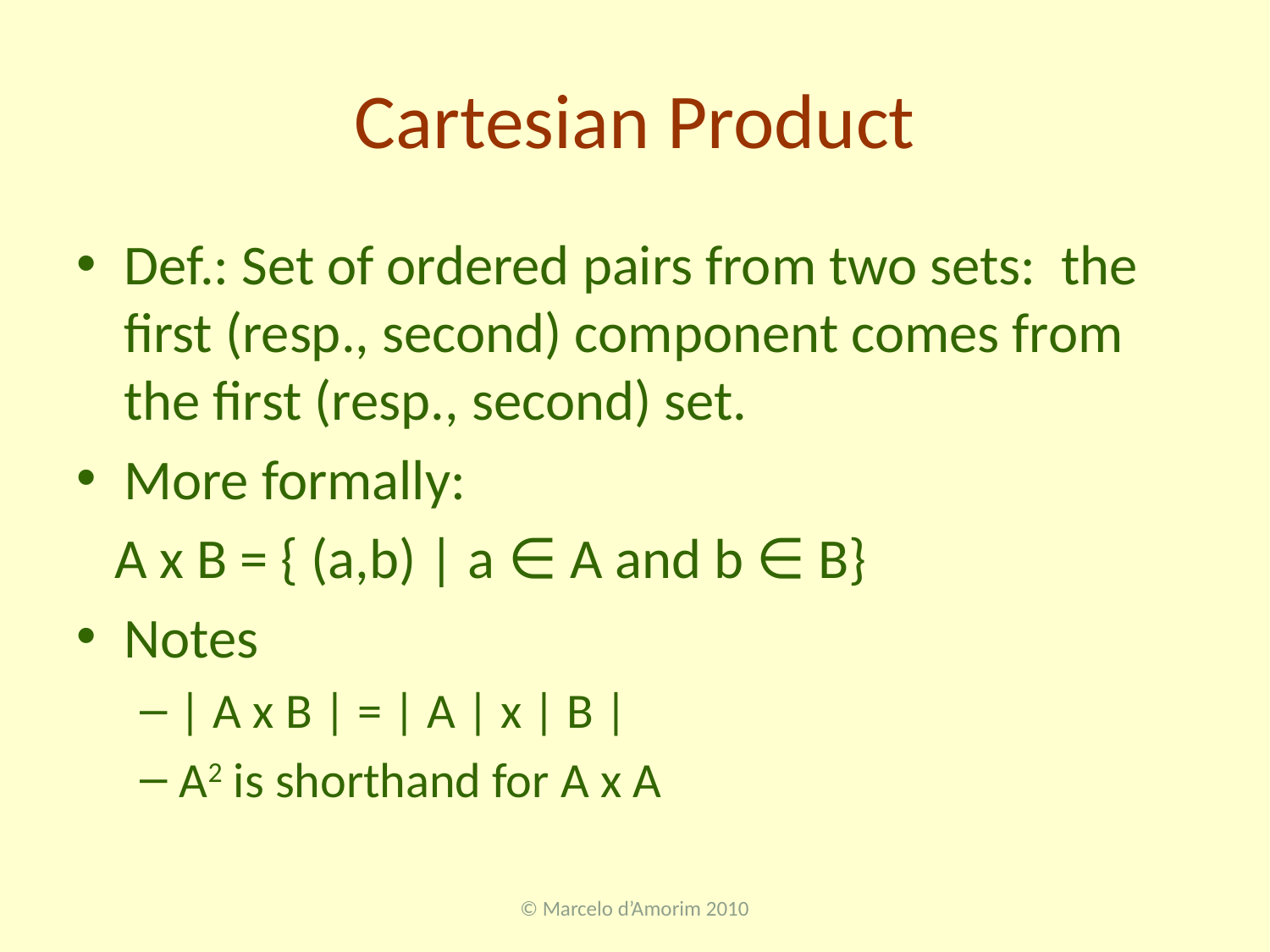

# Cartesian Product
Def.: Set of ordered pairs from two sets:  the first (resp., second) component comes from the first (resp., second) set.
More formally:
   A x B = { (a,b) | a ∈ A and b ∈ B}
Notes
| A x B | = | A | x | B |
A2 is shorthand for A x A
© Marcelo d’Amorim 2010